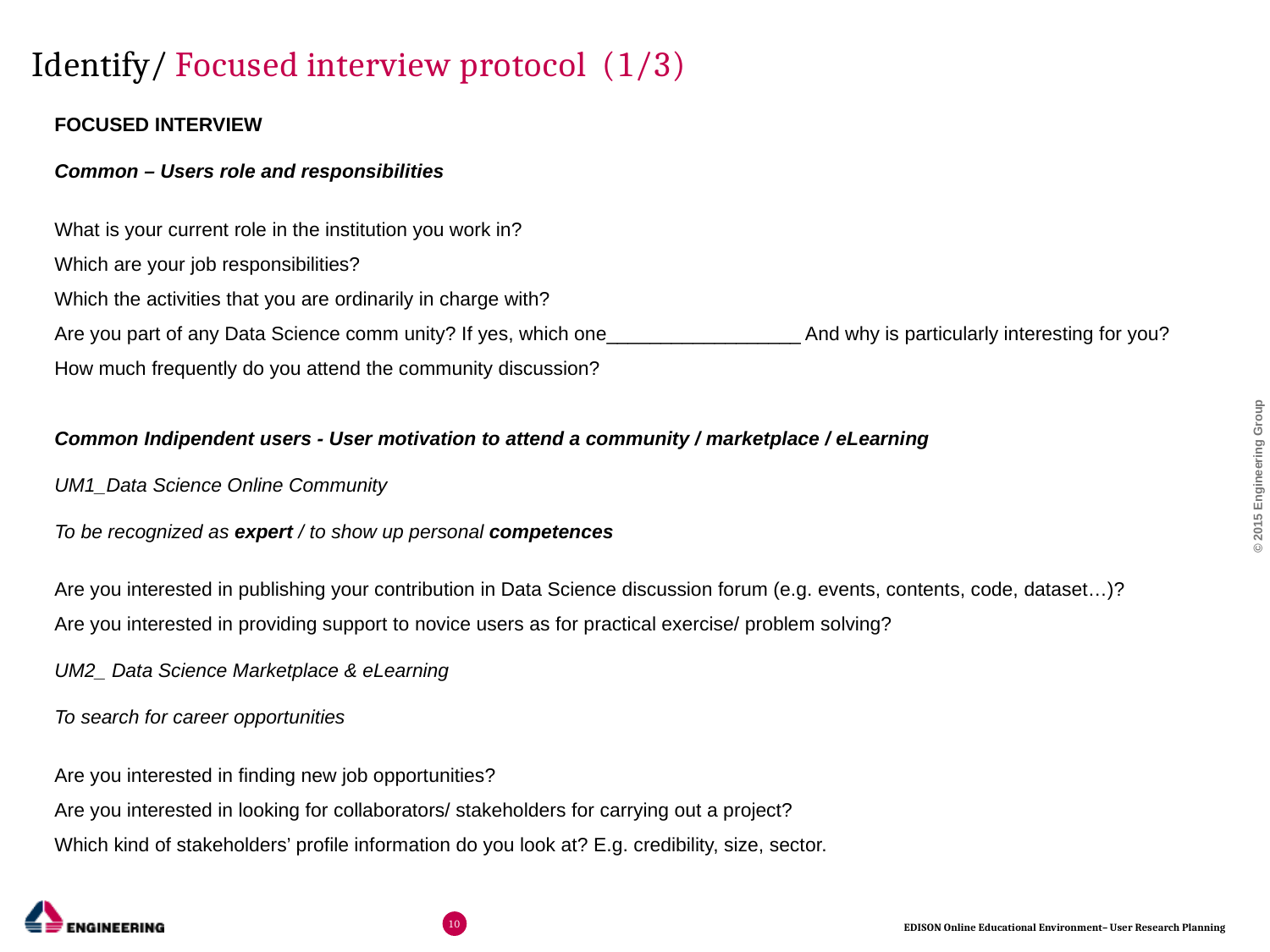

Identify/ Focused interview protocol  (1/3)
FOCUSED INTERVIEW

Common – Users role and responsibilities

What is your current role in the institution you work in?
Which are your job responsibilities?
Which the activities that you are ordinarily in charge with?
Are you part of any Data Science comm unity? If yes, which one__________________ And why is particularly interesting for you?
How much frequently do you attend the community discussion?

Common Indipendent users - User motivation to attend a community / marketplace / eLearning

UM1_Data Science Online Community

To be recognized as expert / to show up personal competences

Are you interested in publishing your contribution in Data Science discussion forum (e.g. events, contents, code, dataset…)?
Are you interested in providing support to novice users as for practical exercise/ problem solving?

UM2_ Data Science Marketplace & eLearning

To search for career opportunities

Are you interested in finding new job opportunities?
Are you interested in looking for collaborators/ stakeholders for carrying out a project?
Which kind of stakeholders’ profile information do you look at? E.g. credibility, size, sector.
10